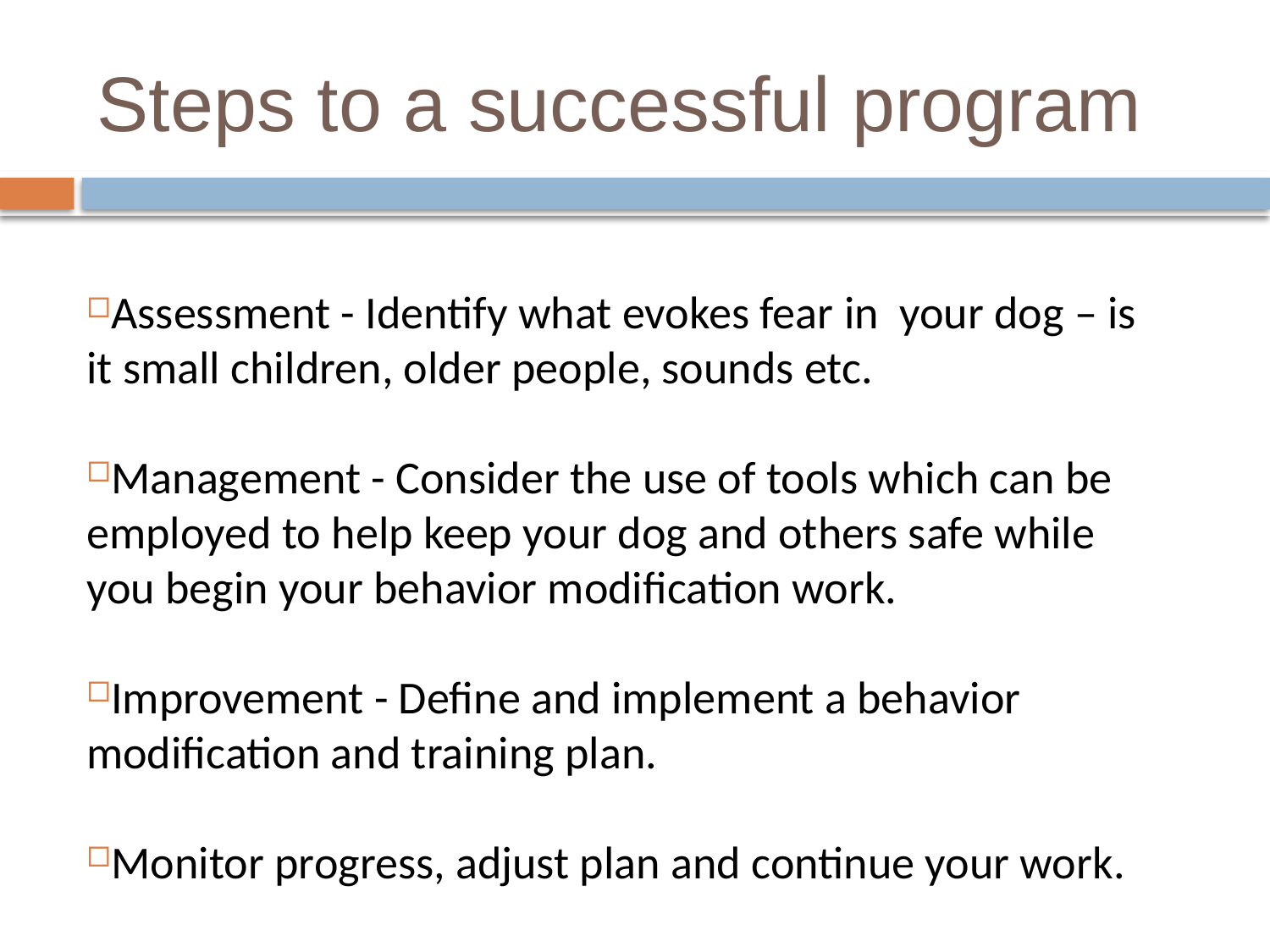

# Steps to a successful program

Assessment - Identify what evokes fear in  your dog – is it small children, older people, sounds etc.

Management - Consider the use of tools which can be employed to help keep your dog and others safe while you begin your behavior modification work.

Improvement - Define and implement a behavior modification and training plan.

Monitor progress, adjust plan and continue your work.